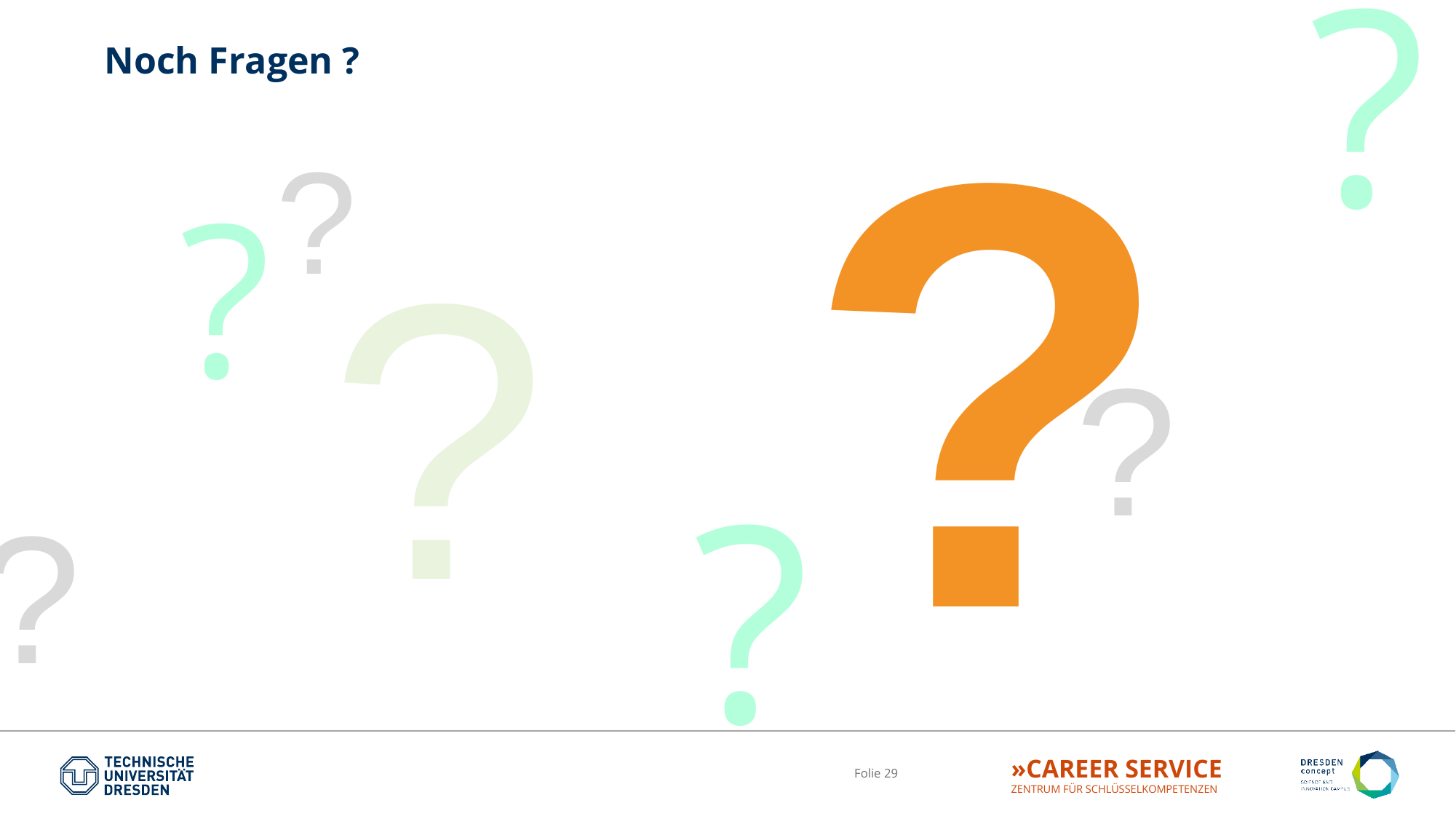

?
?
# Noch Fragen ?
?
?
?
?
?
?